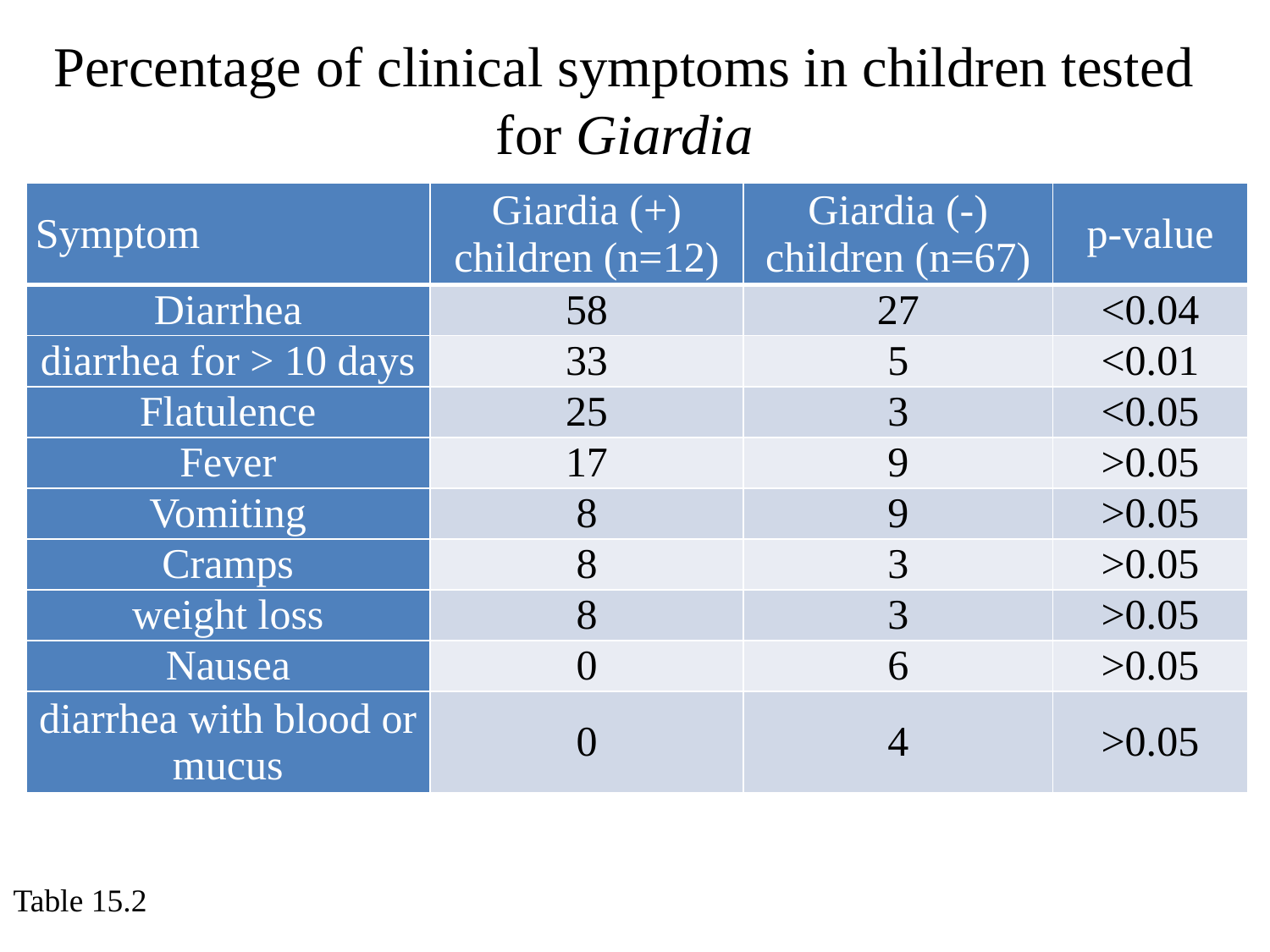

Percentage of clinical symptoms in children tested for Giardia
| Symptom | Giardia (+) children (n=12) | Giardia (-) children (n=67) | p-value |
| --- | --- | --- | --- |
| Diarrhea | 58 | 27 | <0.04 |
| diarrhea for > 10 days | 33 | 5 | <0.01 |
| Flatulence | 25 | 3 | <0.05 |
| Fever | 17 | 9 | >0.05 |
| Vomiting | 8 | 9 | >0.05 |
| Cramps | 8 | 3 | >0.05 |
| weight loss | 8 | 3 | >0.05 |
| Nausea | 0 | 6 | >0.05 |
| diarrhea with blood or mucus | 0 | 4 | >0.05 |
Table 15.2